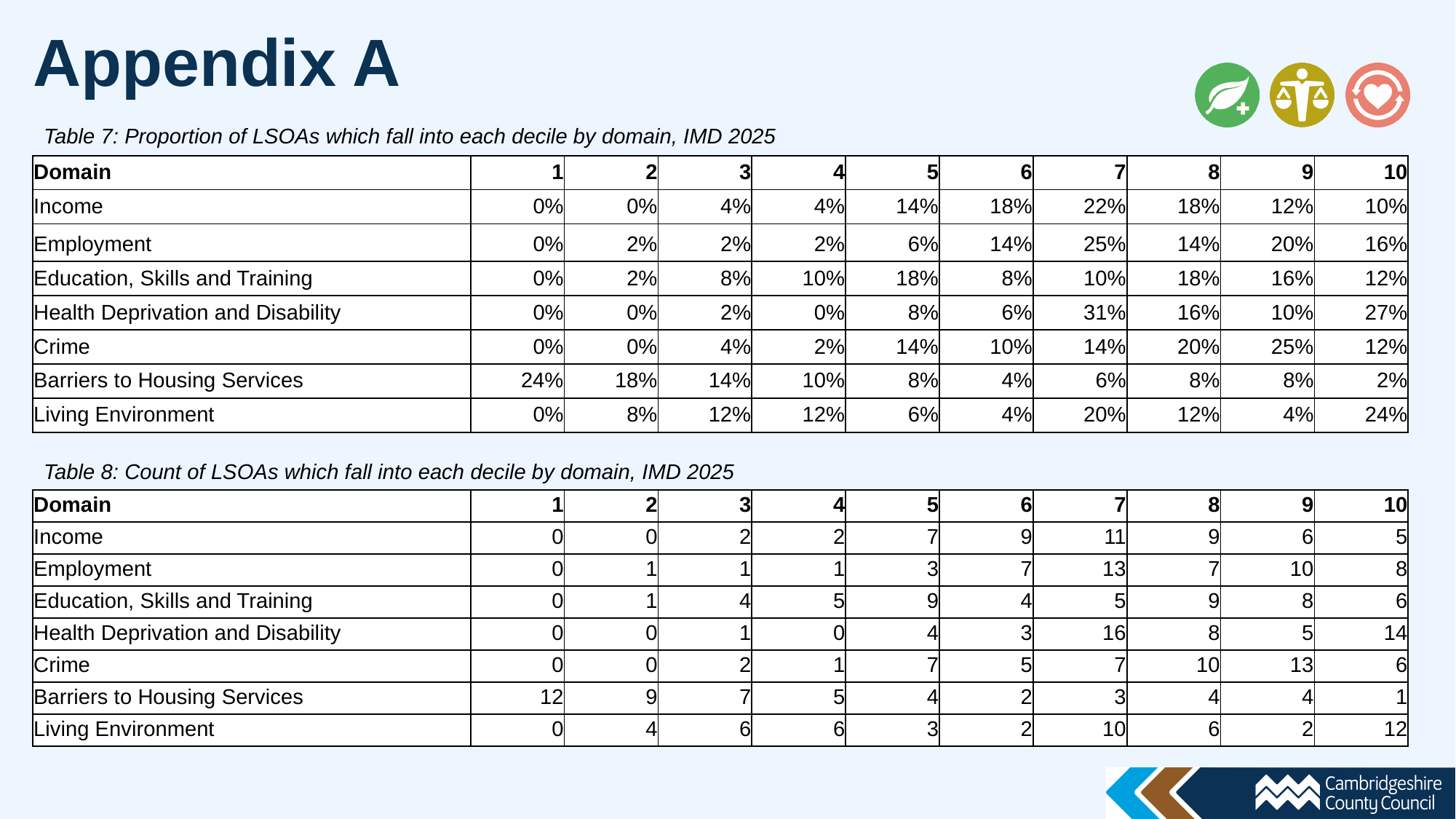

Appendix A
Table 7: Proportion of LSOAs which fall into each decile by domain, IMD 2025
| Domain | 1 | 2 | 3 | 4 | 5 | 6 | 7 | 8 | 9 | 10 |
| --- | --- | --- | --- | --- | --- | --- | --- | --- | --- | --- |
| Income | 0% | 0% | 4% | 4% | 14% | 18% | 22% | 18% | 12% | 10% |
| Employment | 0% | 2% | 2% | 2% | 6% | 14% | 25% | 14% | 20% | 16% |
| Education, Skills and Training | 0% | 2% | 8% | 10% | 18% | 8% | 10% | 18% | 16% | 12% |
| Health Deprivation and Disability | 0% | 0% | 2% | 0% | 8% | 6% | 31% | 16% | 10% | 27% |
| Crime | 0% | 0% | 4% | 2% | 14% | 10% | 14% | 20% | 25% | 12% |
| Barriers to Housing Services | 24% | 18% | 14% | 10% | 8% | 4% | 6% | 8% | 8% | 2% |
| Living Environment | 0% | 8% | 12% | 12% | 6% | 4% | 20% | 12% | 4% | 24% |
Table 8: Count of LSOAs which fall into each decile by domain, IMD 2025
| Domain | 1 | 2 | 3 | 4 | 5 | 6 | 7 | 8 | 9 | 10 |
| --- | --- | --- | --- | --- | --- | --- | --- | --- | --- | --- |
| Income | 0 | 0 | 2 | 2 | 7 | 9 | 11 | 9 | 6 | 5 |
| Employment | 0 | 1 | 1 | 1 | 3 | 7 | 13 | 7 | 10 | 8 |
| Education, Skills and Training | 0 | 1 | 4 | 5 | 9 | 4 | 5 | 9 | 8 | 6 |
| Health Deprivation and Disability | 0 | 0 | 1 | 0 | 4 | 3 | 16 | 8 | 5 | 14 |
| Crime | 0 | 0 | 2 | 1 | 7 | 5 | 7 | 10 | 13 | 6 |
| Barriers to Housing Services | 12 | 9 | 7 | 5 | 4 | 2 | 3 | 4 | 4 | 1 |
| Living Environment | 0 | 4 | 6 | 6 | 3 | 2 | 10 | 6 | 2 | 12 |